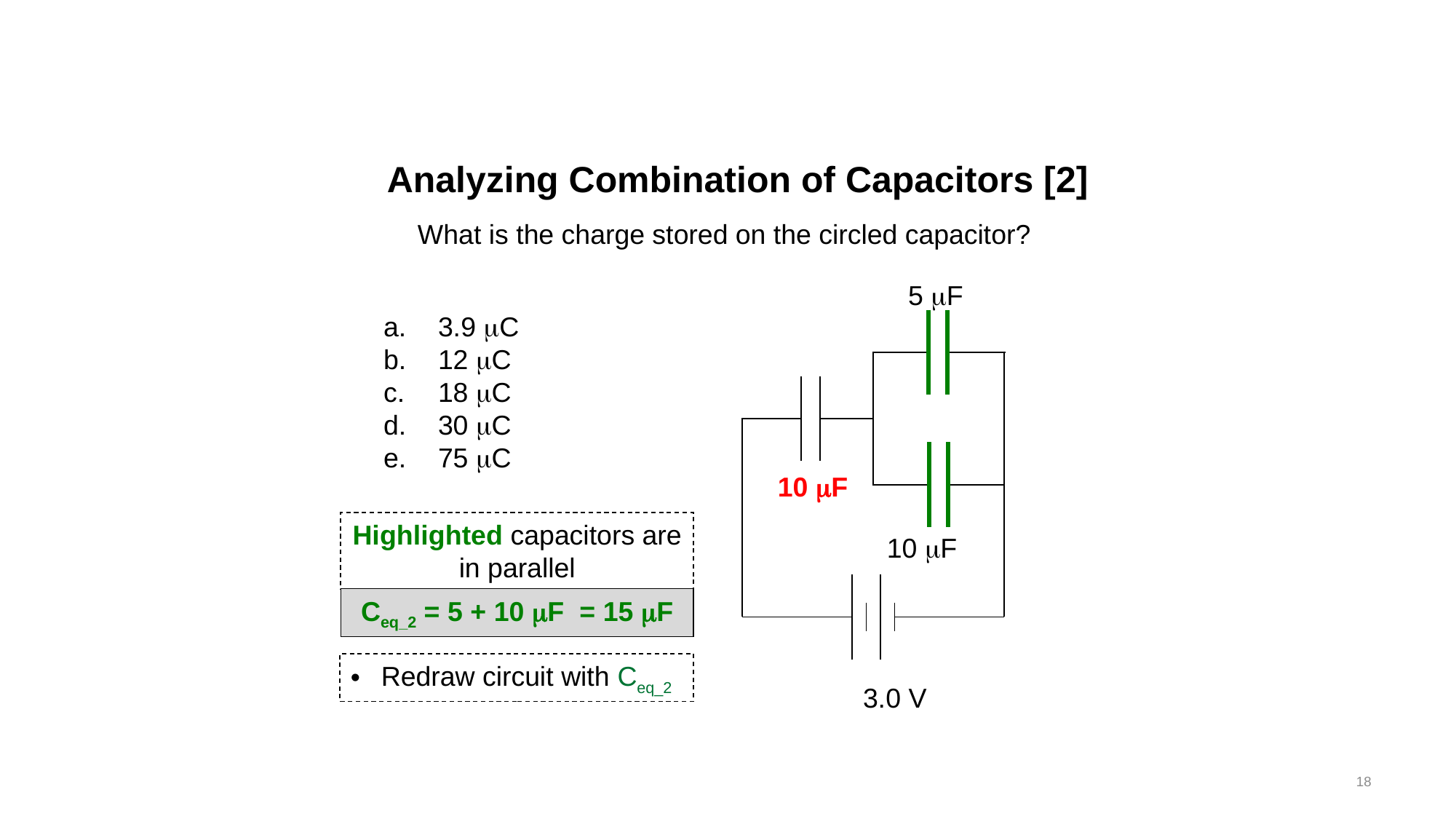

# Analyzing Combination of Capacitors [2]
What is the charge stored on the circled capacitor?
5 μF
3.9 μC
12 μC
18 μC
30 μC
75 μC
10 μF
Highlighted capacitors are in parallel
10 μF
Ceq_2 = 5 + 10 μF  = 15 μF
Redraw circuit with Ceq_2
3.0 V
18